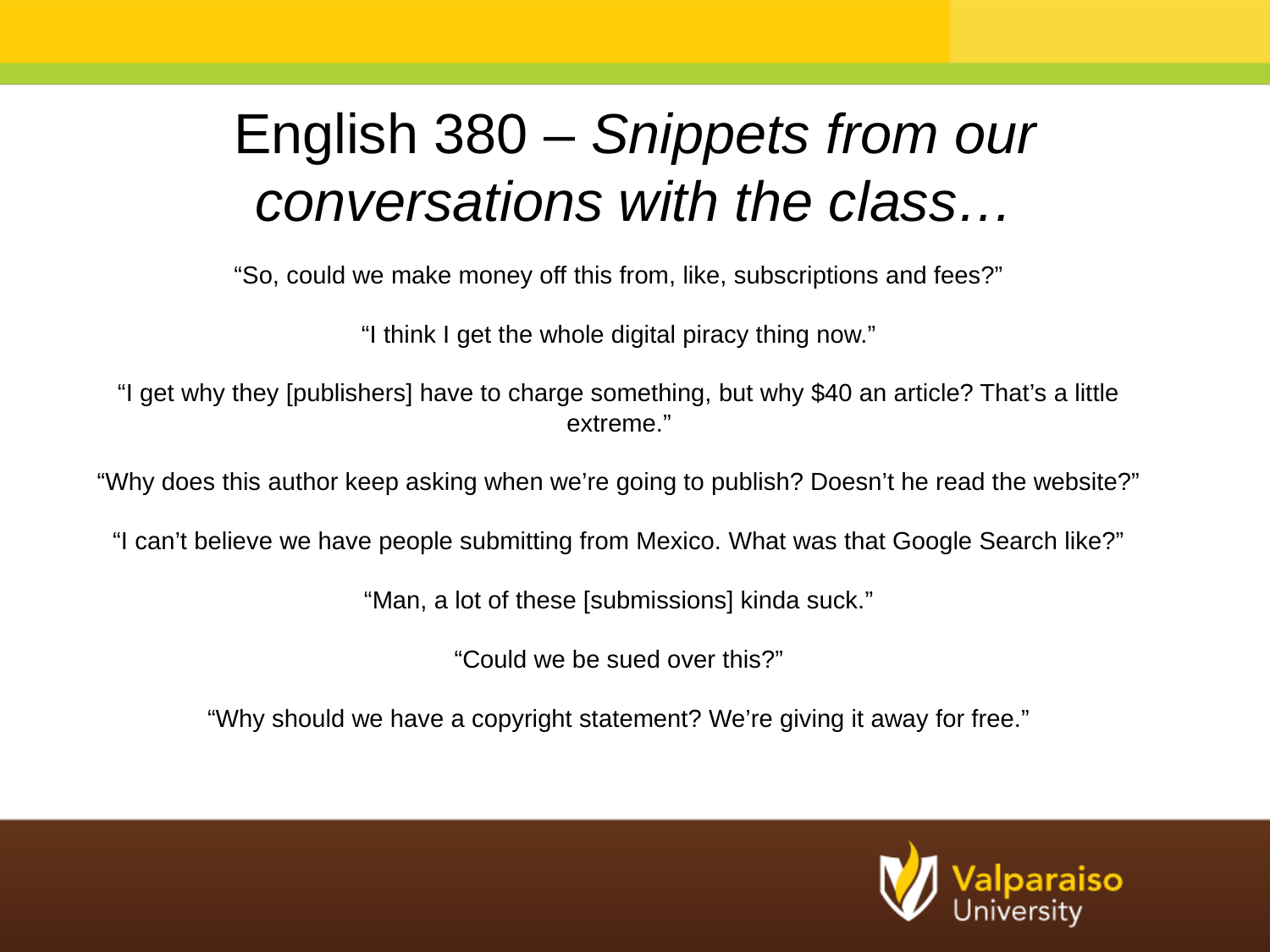

# English 380 – Snippets from our conversations with the class…
“So, could we make money off this from, like, subscriptions and fees?”

“I think I get the whole digital piracy thing now.”

“I get why they [publishers] have to charge something, but why $40 an article? That’s a little extreme.”

“Why does this author keep asking when we’re going to publish? Doesn’t he read the website?”

“I can’t believe we have people submitting from Mexico. What was that Google Search like?”

“Man, a lot of these [submissions] kinda suck.”

“Could we be sued over this?”

“Why should we have a copyright statement? We’re giving it away for free.”